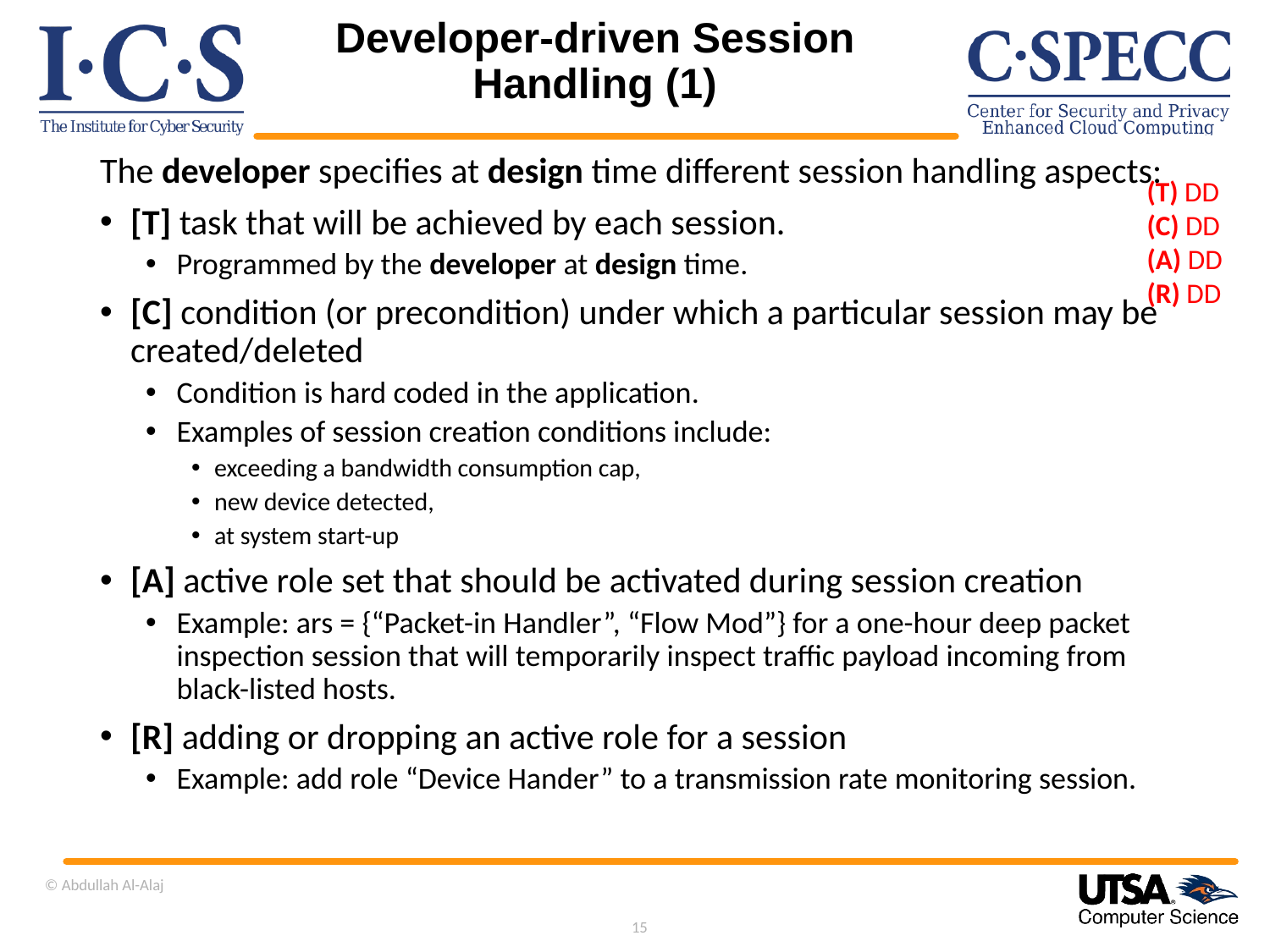

# Developer-driven Session Handling (1)
The developer specifies at design time different session handling aspects:
[T] task that will be achieved by each session.
Programmed by the developer at design time.
[C] condition (or precondition) under which a particular session may be created/deleted
Condition is hard coded in the application.
Examples of session creation conditions include:
exceeding a bandwidth consumption cap,
new device detected,
at system start-up
[A] active role set that should be activated during session creation
Example: ars = {“Packet-in Handler”, “Flow Mod”} for a one-hour deep packet inspection session that will temporarily inspect traffic payload incoming from black-listed hosts.
[R] adding or dropping an active role for a session
Example: add role “Device Hander” to a transmission rate monitoring session.

(T) DD
(C) DD
(A) DD
(R) DD
© Abdullah Al-Alaj
15